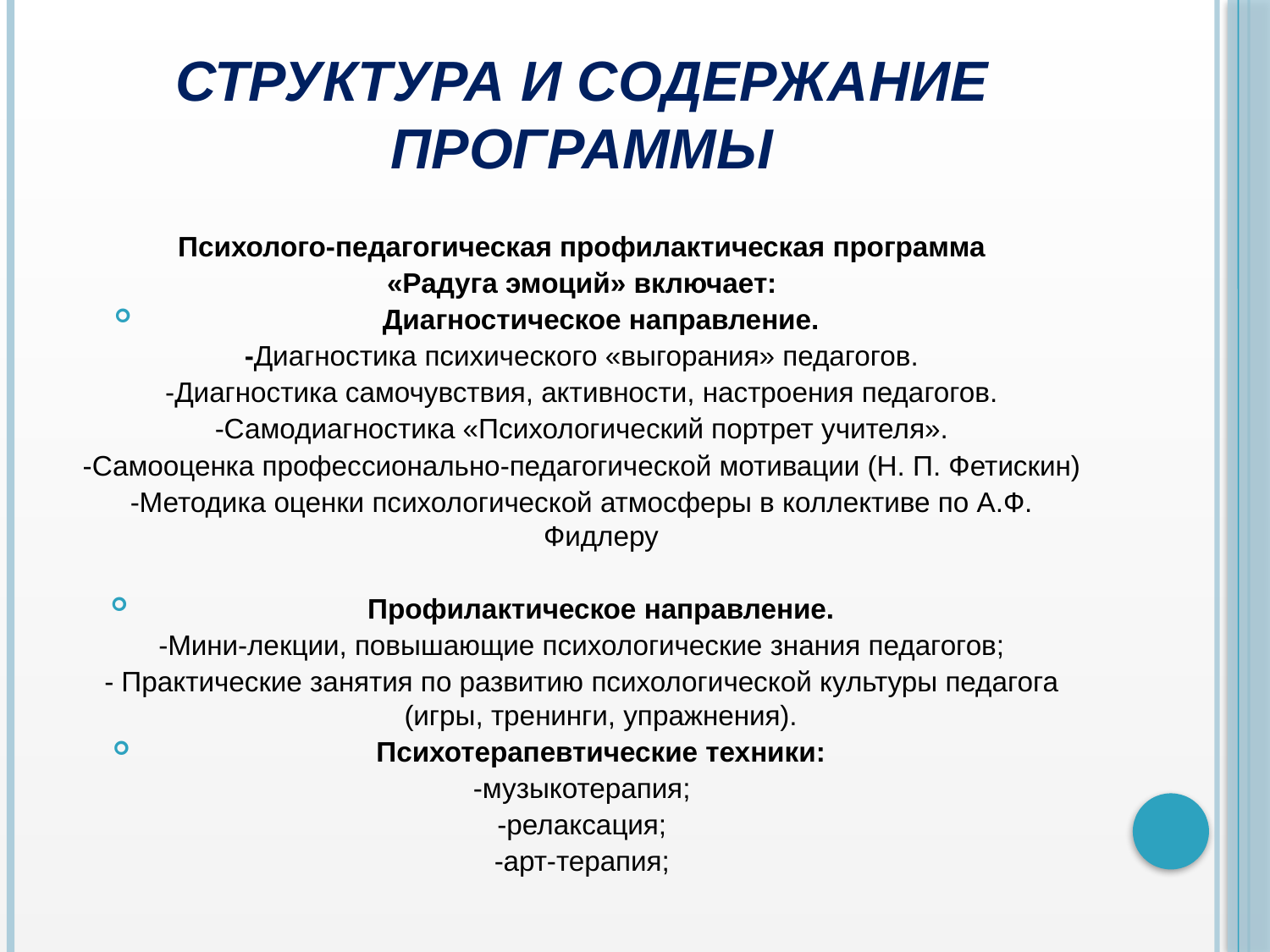

# СТРУКТУРА И СОДЕРЖАНИЕ ПРОГРАММЫ
Психолого-педагогическая профилактическая программа
«Радуга эмоций» включает:
Диагностическое направление.
-Диагностика психического «выгорания» педагогов.
-Диагностика самочувствия, активности, настроения педагогов.
-Самодиагностика «Психологический портрет учителя».
-Самооценка профессионально-педагогической мотивации (Н. П. Фетискин)
-Методика оценки психологической атмосферы в коллективе по А.Ф. Фидлеру

Профилактическое направление.
-Мини-лекции, повышающие психологические знания педагогов;
- Практические занятия по развитию психологической культуры педагога (игры, тренинги, упражнения).
Психотерапевтические техники:
-музыкотерапия;
-релаксация;
-арт-терапия;